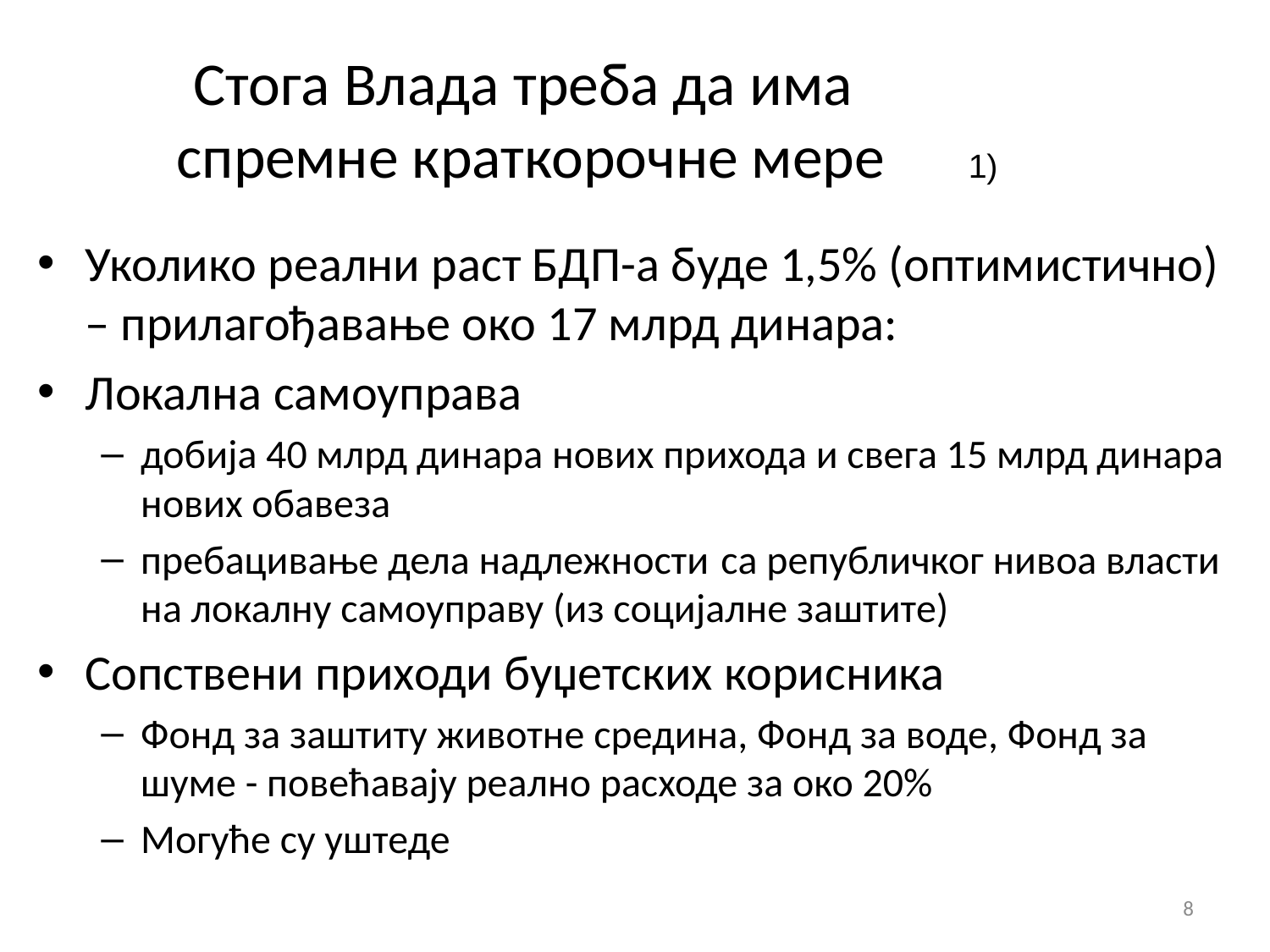

# Стога Влада треба да има спремне краткорочне мере     1)
Уколико реални раст БДП-а буде 1,5% (оптимистично) – прилагођавање око 17 млрд динара:
Локална самоуправа
добија 40 млрд динара нових прихода и свега 15 млрд динара нових обавеза
пребацивање дела надлежности са републичког нивоа власти на локалну самоуправу (из социјалне заштите)
Сопствени приходи буџетских корисника
Фонд за заштиту животне средина, Фонд за воде, Фонд за шуме - повећавају реално расходе за око 20%
Могуће су уштеде
8